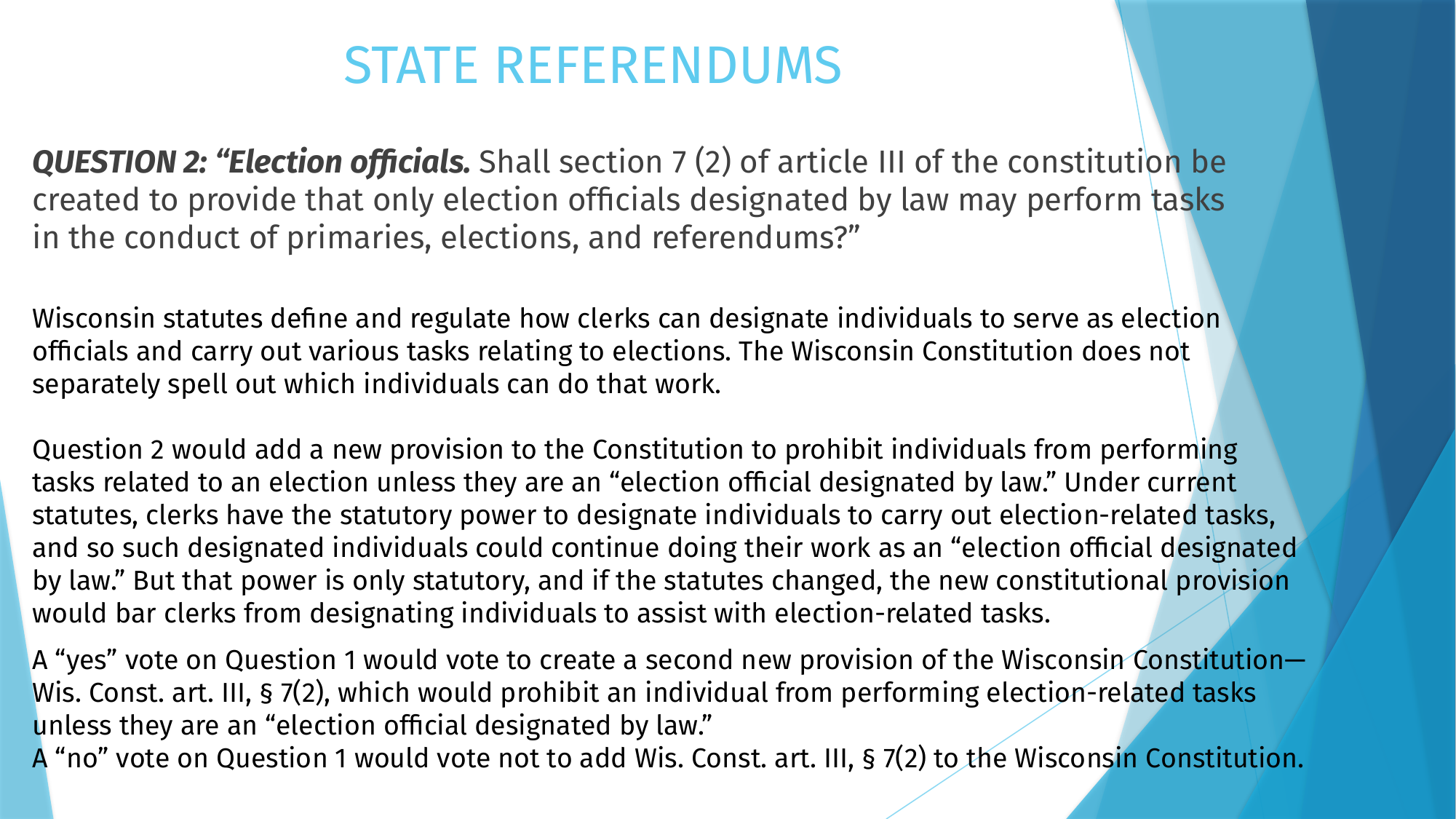

# STATE REFERENDUMS

QUESTION 2: “Election officials. Shall section 7 (2) of article III of the constitution be created to provide that only election officials designated by law may perform tasks in the conduct of primaries, elections, and referendums?”
Wisconsin statutes define and regulate how clerks can designate individuals to serve as election officials and carry out various tasks relating to elections. The Wisconsin Constitution does not separately spell out which individuals can do that work.

Question 2 would add a new provision to the Constitution to prohibit individuals from performing tasks related to an election unless they are an “election official designated by law.” Under current statutes, clerks have the statutory power to designate individuals to carry out election-related tasks, and so such designated individuals could continue doing their work as an “election official designated by law.” But that power is only statutory, and if the statutes changed, the new constitutional provision would bar clerks from designating individuals to assist with election-related tasks.
A “yes” vote on Question 1 would vote to create a second new provision of the Wisconsin Constitution—Wis. Const. art. III, § 7(2), which would prohibit an individual from performing election-related tasks unless they are an “election official designated by law.”
A “no” vote on Question 1 would vote not to add Wis. Const. art. III, § 7(2) to the Wisconsin Constitution.